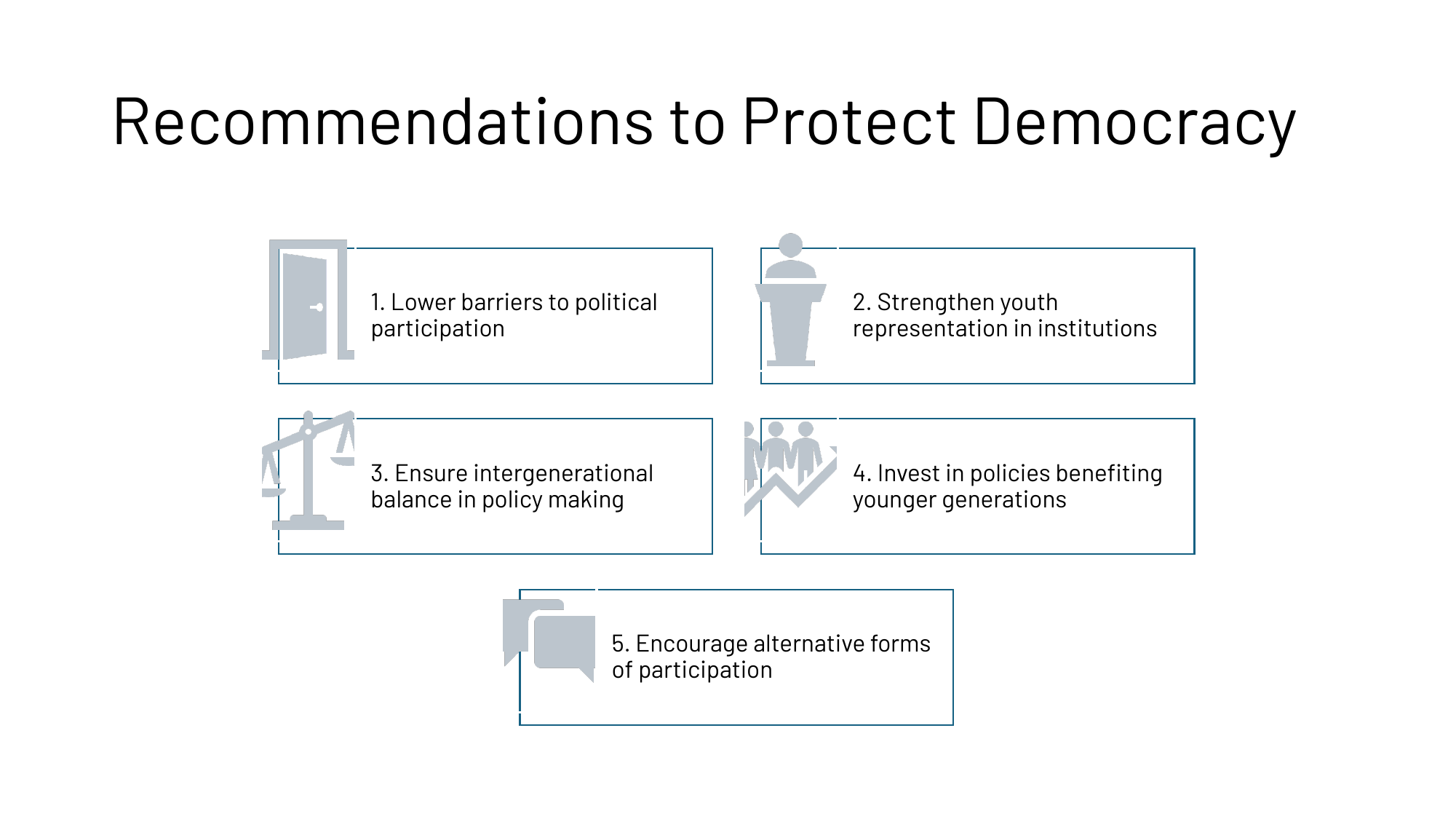

# Recommendations to Protect Democracy

1. Lower barriers to political participation
2. Strengthen youth representation in institutions
3. Ensure intergenerational balance in policy making
4. Invest in policies benefiting younger generations
5. Encourage alternative forms of participation